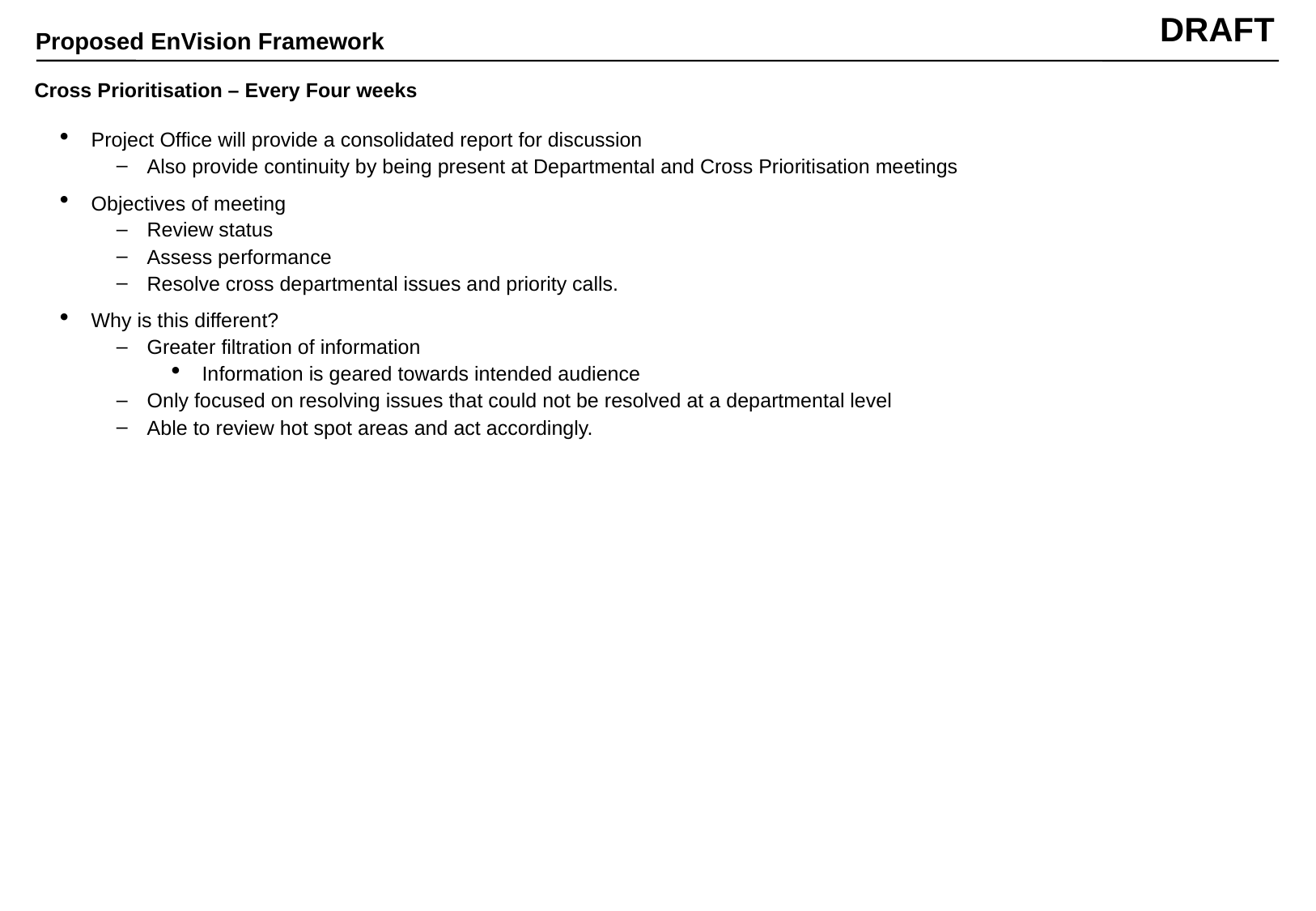

Proposed EnVision Framework
# Cross Prioritisation – Every Four weeks
Project Office will provide a consolidated report for discussion
Also provide continuity by being present at Departmental and Cross Prioritisation meetings
Objectives of meeting
Review status
Assess performance
Resolve cross departmental issues and priority calls.
Why is this different?
Greater filtration of information
Information is geared towards intended audience
Only focused on resolving issues that could not be resolved at a departmental level
Able to review hot spot areas and act accordingly.